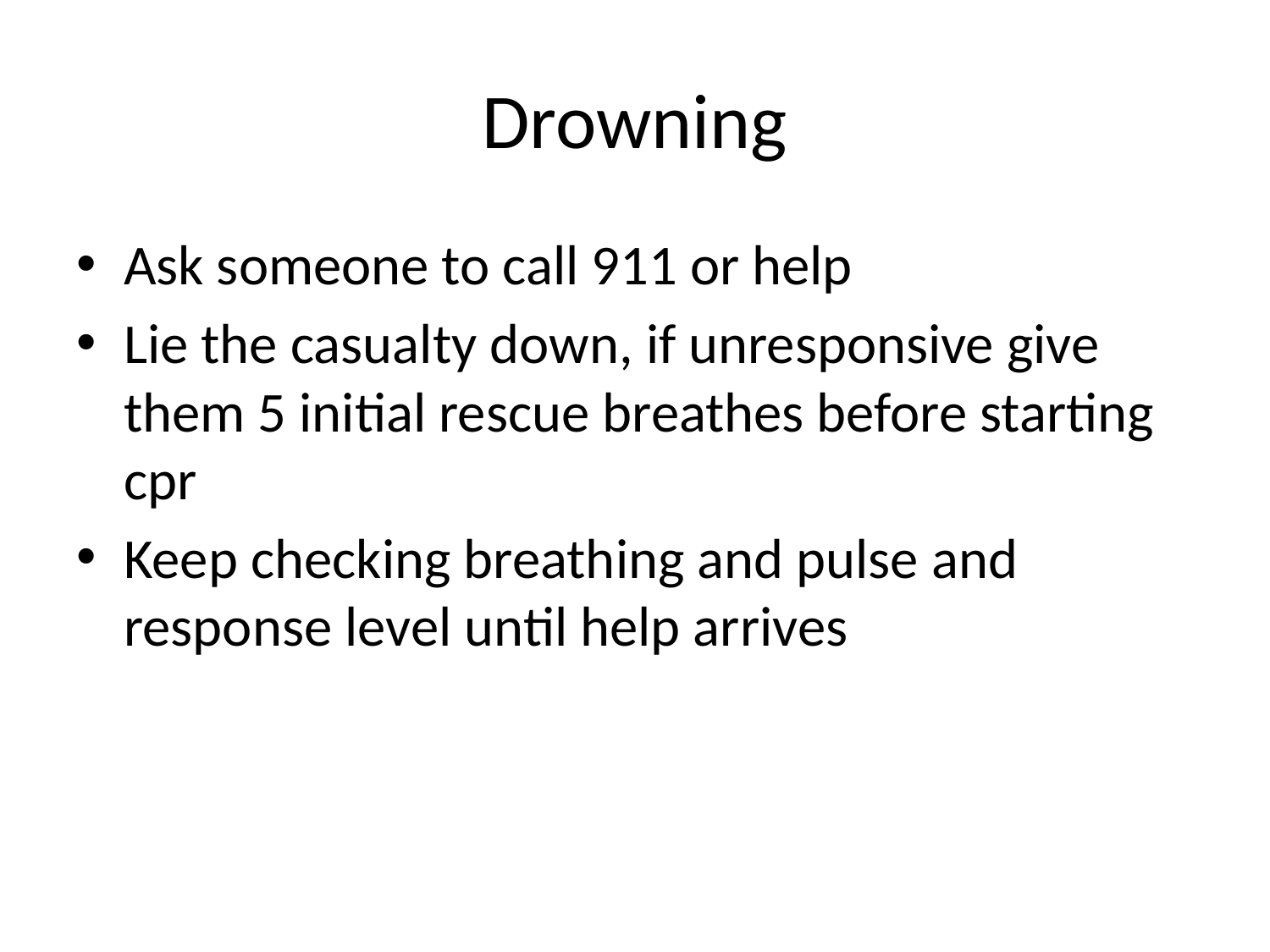

# Drowning
Ask someone to call 911 or help
Lie the casualty down, if unresponsive give them 5 initial rescue breathes before starting cpr
Keep checking breathing and pulse and response level until help arrives